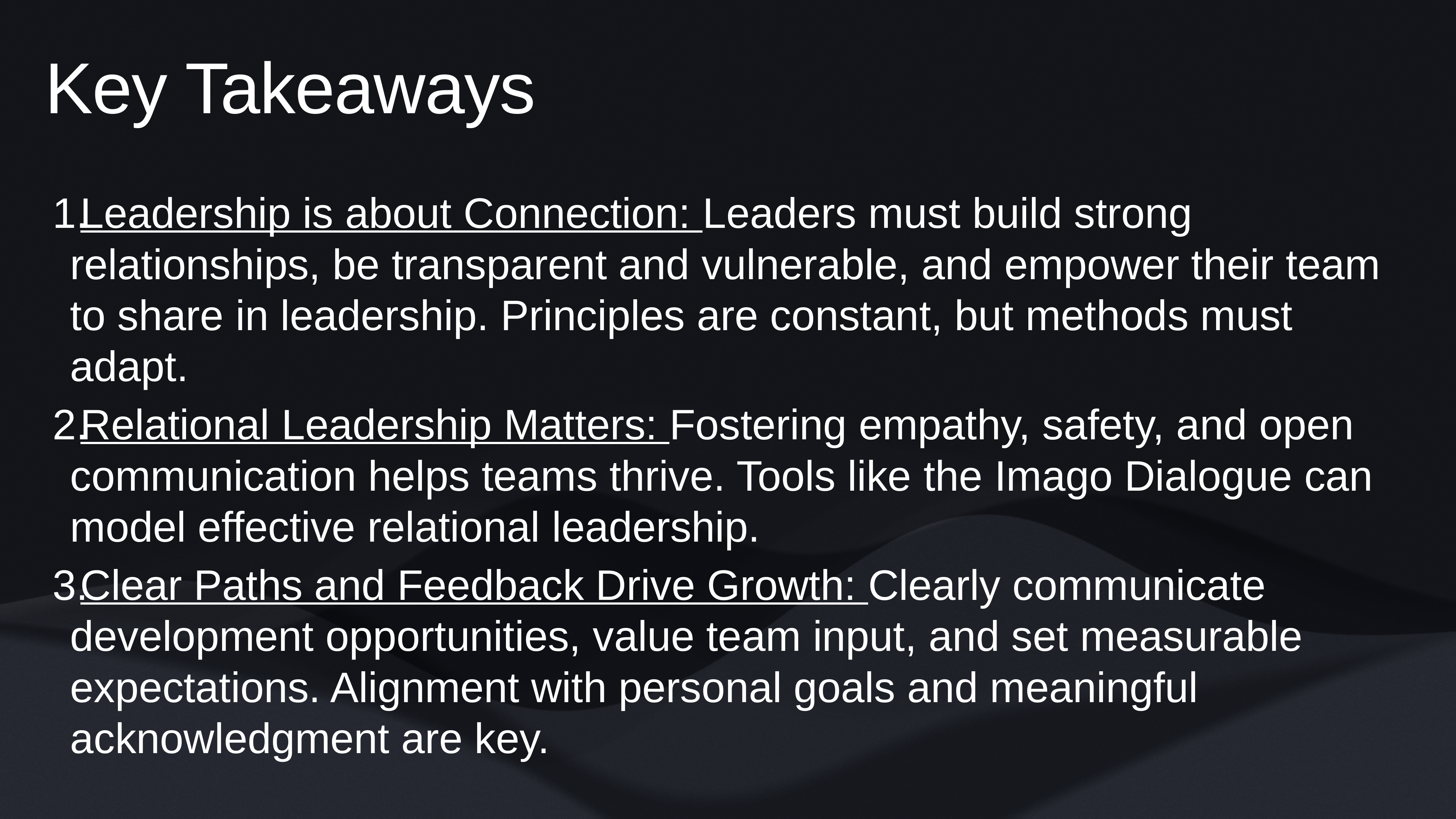

# Key Takeaways

Leadership is about Connection: Leaders must build strong relationships, be transparent and vulnerable, and empower their team to share in leadership. Principles are constant, but methods must adapt.
Relational Leadership Matters: Fostering empathy, safety, and open communication helps teams thrive. Tools like the Imago Dialogue can model effective relational leadership.
Clear Paths and Feedback Drive Growth: Clearly communicate development opportunities, value team input, and set measurable expectations. Alignment with personal goals and meaningful acknowledgment are key.